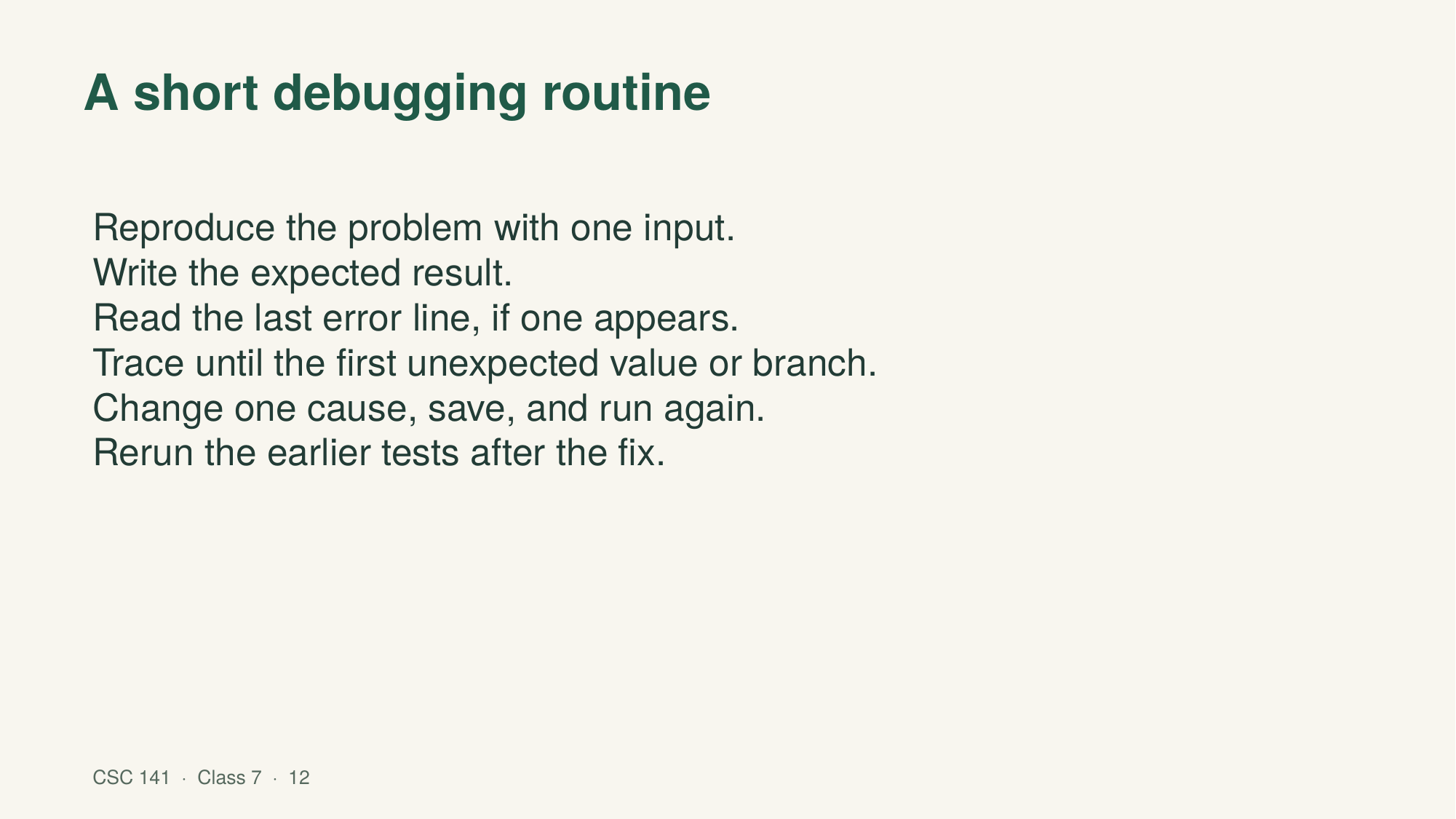

A short debugging routine
Reproduce the problem with one input.
Write the expected result.
Read the last error line, if one appears.
Trace until the first unexpected value or branch.
Change one cause, save, and run again.
Rerun the earlier tests after the fix.
CSC 141  ·  Class 7  ·  12